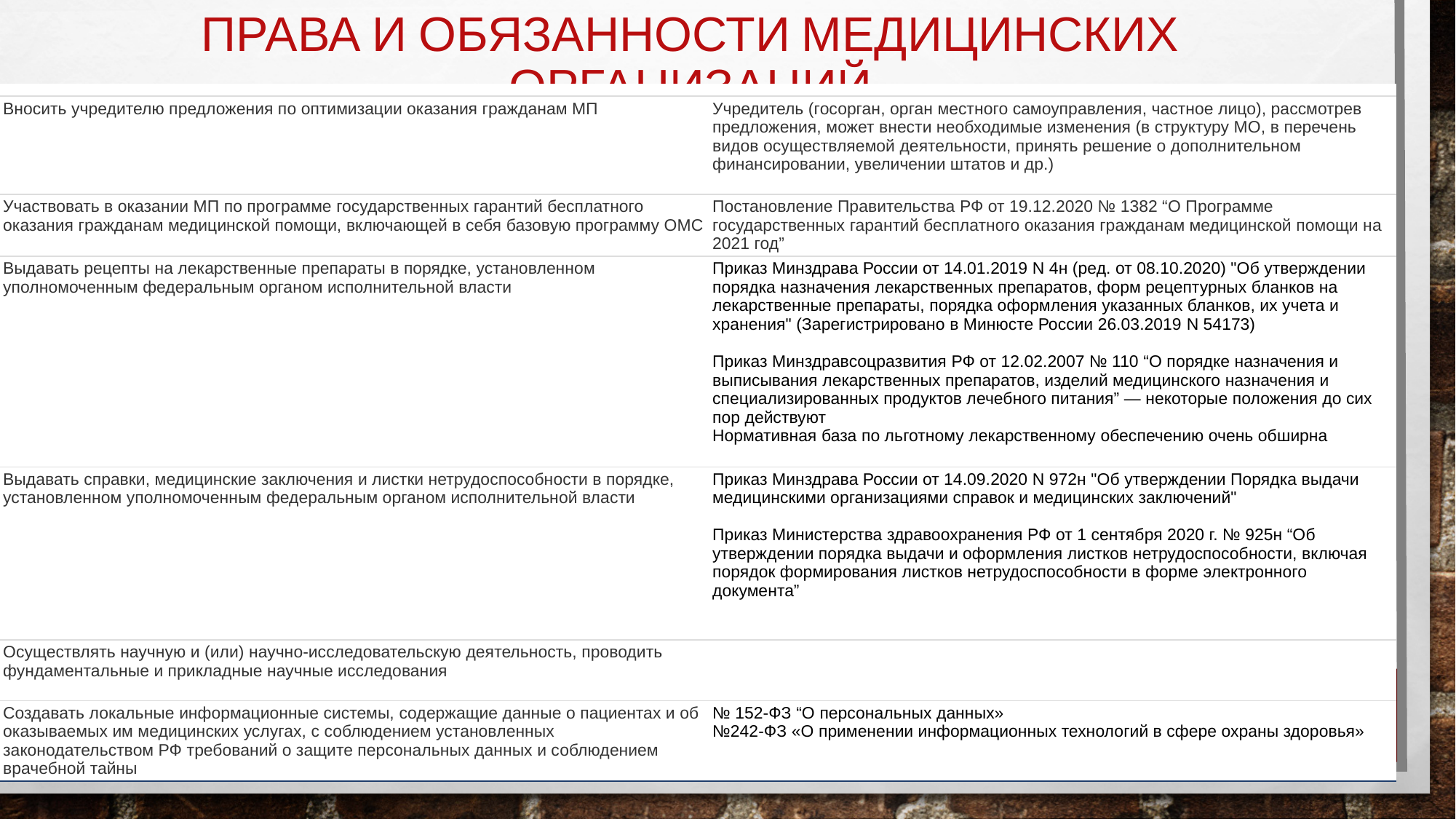

# Права и обязанности медицинских организаций
| Права медицинских организаций | Дополнительная информация |
| --- | --- |
| Вносить учредителю предложения по оптимизации оказания гражданам МП | Учредитель (госорган, орган местного самоуправления, частное лицо), рассмотрев предложения, может внести необходимые изменения (в структуру МО, в перечень видов осуществляемой деятельности, принять решение о дополнительном финансировании, увеличении штатов и др.) |
| Участвовать в оказании МП по программе государственных гарантий бесплатного оказания гражданам медицинской помощи, включающей в себя базовую программу ОМС | Постановление Правительства РФ от 19.12.2020 № 1382 “О Программе государственных гарантий бесплатного оказания гражданам медицинской помощи на 2021 год” |
| Выдавать рецепты на лекарственные препараты в порядке, установленном уполномоченным федеральным органом исполнительной власти | Приказ Минздрава России от 14.01.2019 N 4н (ред. от 08.10.2020) "Об утверждении порядка назначения лекарственных препаратов, форм рецептурных бланков на лекарственные препараты, порядка оформления указанных бланков, их учета и хранения" (Зарегистрировано в Минюсте России 26.03.2019 N 54173) Приказ Минздравсоцразвития РФ от 12.02.2007 № 110 “О порядке назначения и выписывания лекарственных препаратов, изделий медицинского назначения и специализированных продуктов лечебного питания” — некоторые положения до сих пор действуют Нормативная база по льготному лекарственному обеспечению очень обширна |
| Выдавать справки, медицинские заключения и листки нетрудоспособности в порядке, установленном уполномоченным федеральным органом исполнительной власти | Приказ Минздрава России от 14.09.2020 N 972н "Об утверждении Порядка выдачи медицинскими организациями справок и медицинских заключений" Приказ Министерства здравоохранения РФ от 1 сентября 2020 г. № 925н “Об утверждении порядка выдачи и оформления листков нетрудоспособности, включая порядок формирования листков нетрудоспособности в форме электронного документа” |
| Осуществлять научную и (или) научно-исследовательскую деятельность, проводить фундаментальные и прикладные научные исследования |  |
| Создавать локальные информационные системы, содержащие данные о пациентах и об оказываемых им медицинских услугах, с соблюдением установленных законодательством РФ требований о защите персональных данных и соблюдением врачебной тайны | № 152-ФЗ “О персональных данных» №242-ФЗ «О применении информационных технологий в сфере охраны здоровья» |